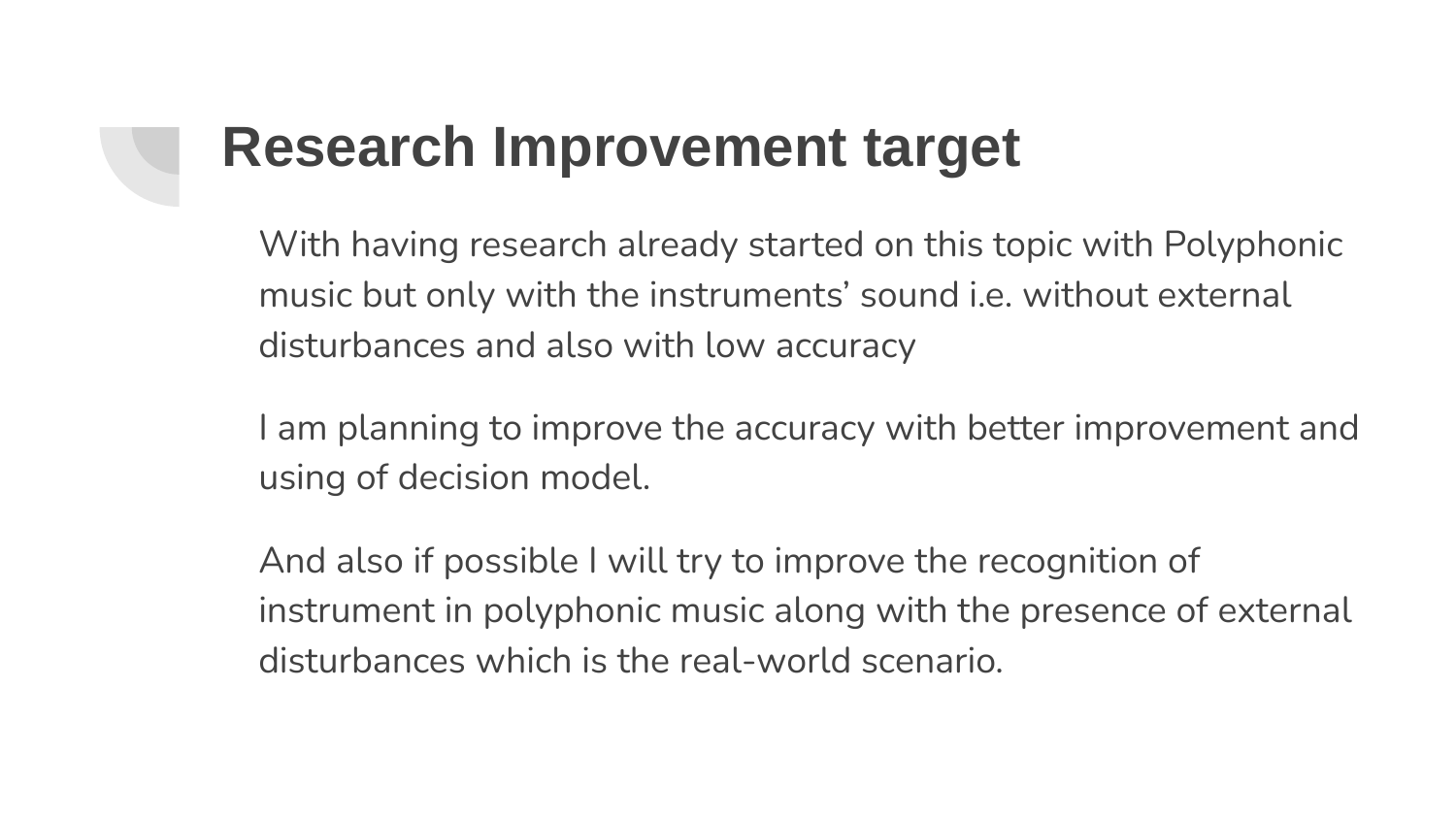

# Research Improvement target
With having research already started on this topic with Polyphonic music but only with the instruments’ sound i.e. without external disturbances and also with low accuracy
I am planning to improve the accuracy with better improvement and using of decision model.
And also if possible I will try to improve the recognition of instrument in polyphonic music along with the presence of external disturbances which is the real-world scenario.